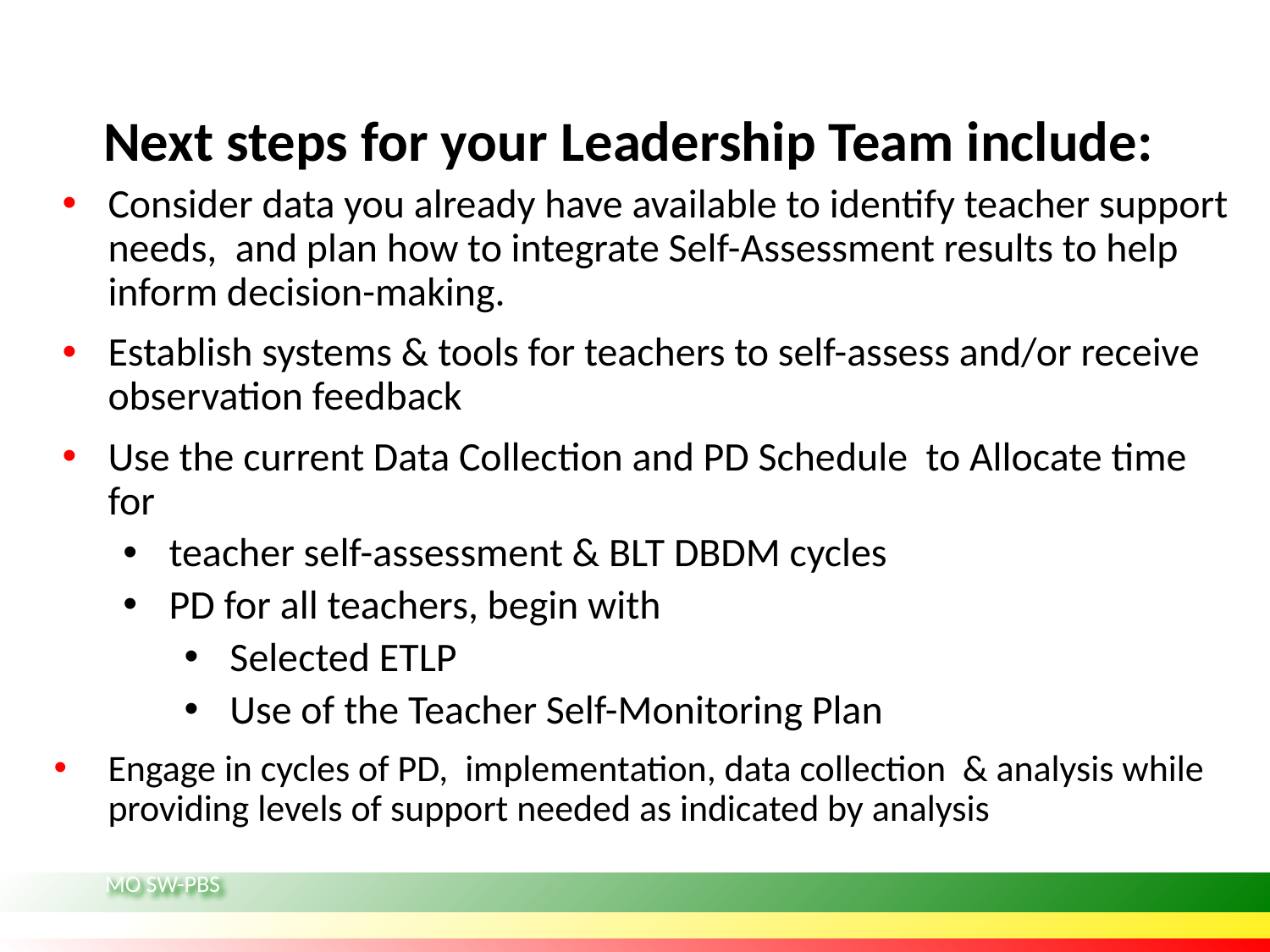

# Next steps for your Leadership Team include:
Consider data you already have available to identify teacher support needs,  and plan how to integrate Self-Assessment results to help inform decision-making.
Establish systems & tools for teachers to self-assess and/or receive observation feedback
Use the current Data Collection and PD Schedule  to Allocate time for
teacher self-assessment & BLT DBDM cycles
PD for all teachers, begin with
Selected ETLP
Use of the Teacher Self-Monitoring Plan
Engage in cycles of PD,  implementation, data collection  & analysis while providing levels of support needed as indicated by analysis